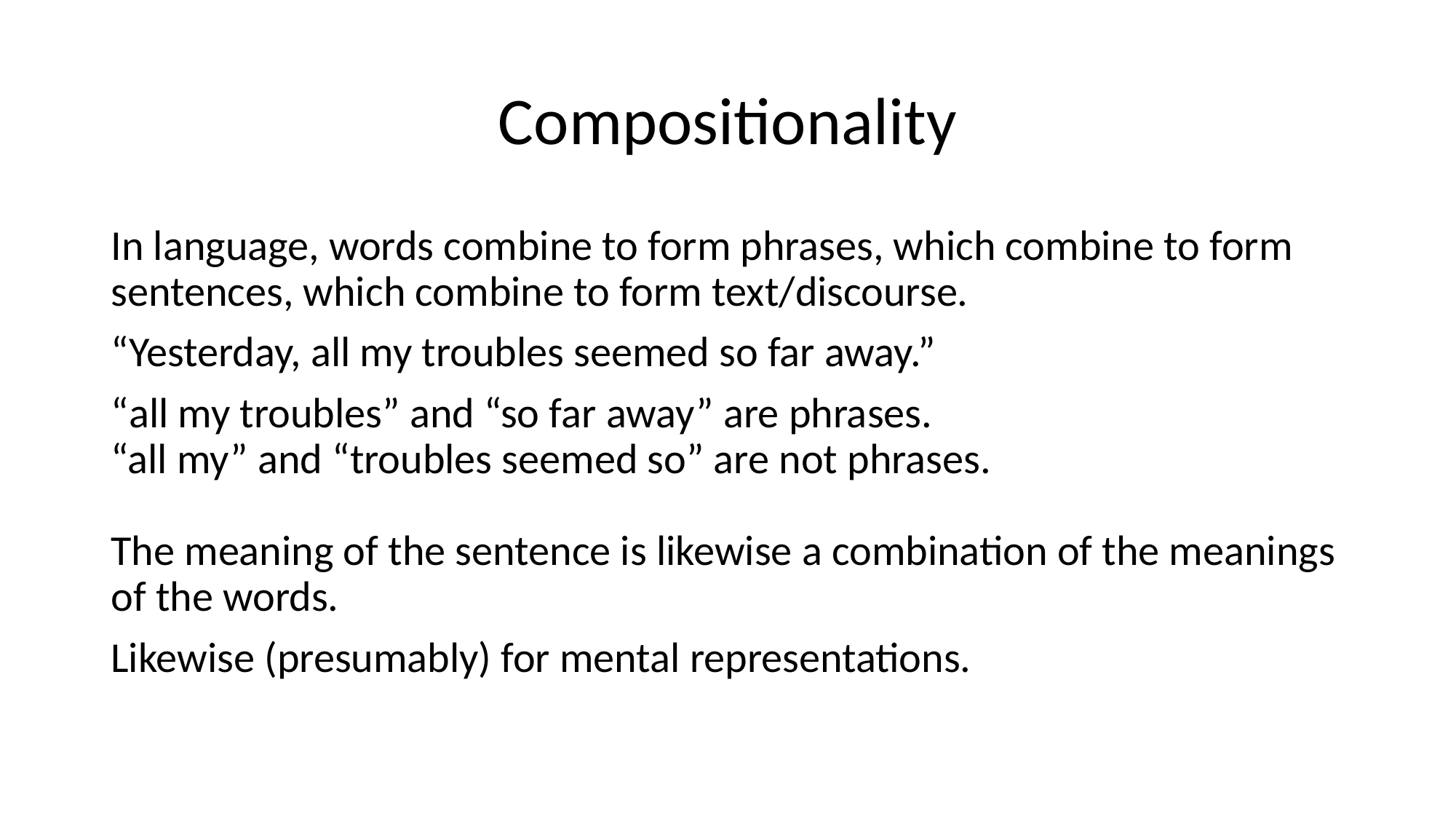

# Compositionality
In language, words combine to form phrases, which combine to form sentences, which combine to form text/discourse.
“Yesterday, all my troubles seemed so far away.”
“all my troubles” and “so far away” are phrases.
“all my” and “troubles seemed so” are not phrases.
The meaning of the sentence is likewise a combination of the meanings of the words.
Likewise (presumably) for mental representations.